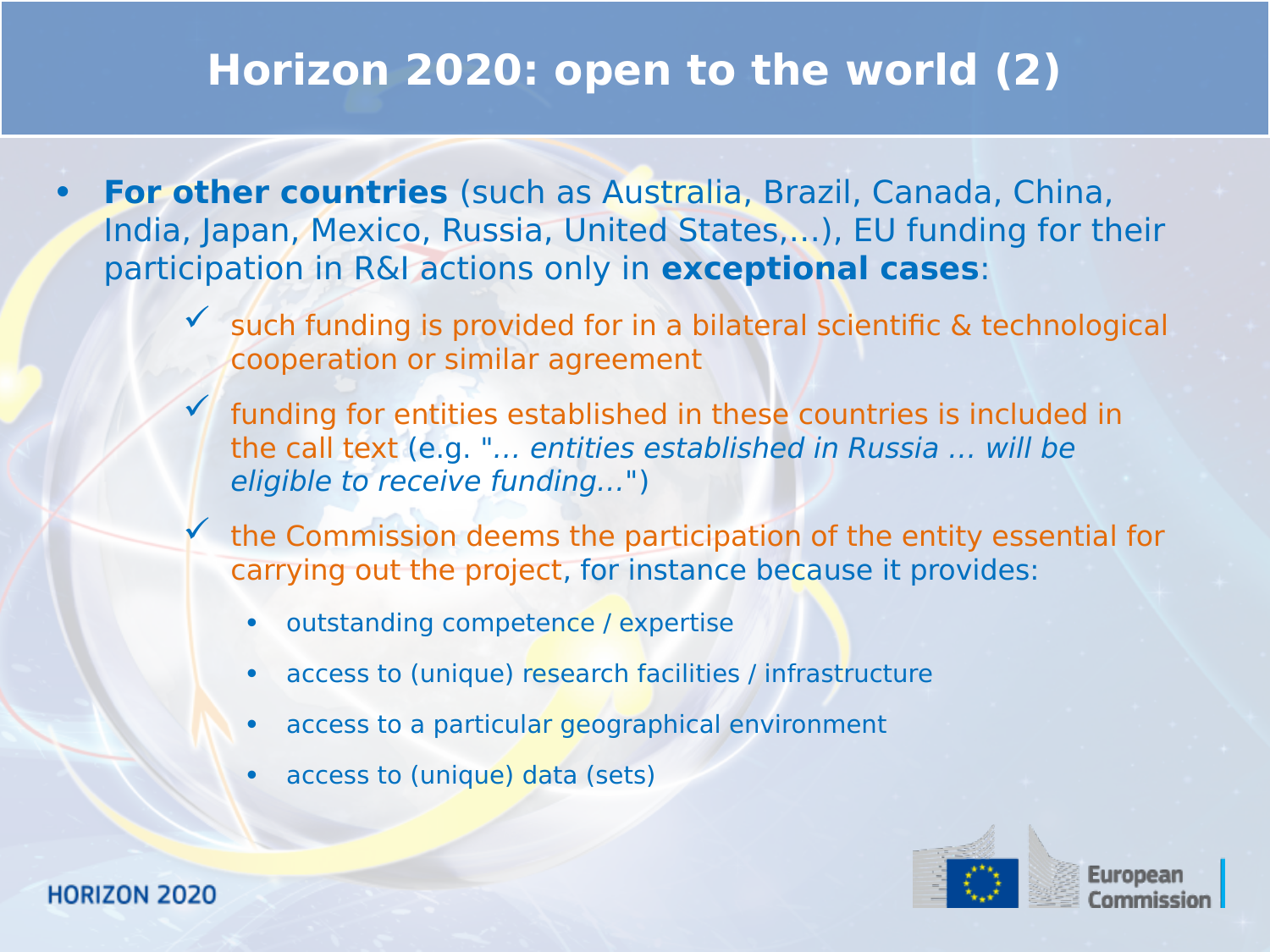

Horizon 2020: open to the world (2)
For other countries (such as Australia, Brazil, Canada, China, India, Japan, Mexico, Russia, United States,…), EU funding for their participation in R&I actions only in exceptional cases:
such funding is provided for in a bilateral scientific & technological cooperation or similar agreement
funding for entities established in these countries is included in the call text (e.g. "… entities established in Russia … will be eligible to receive funding…")
the Commission deems the participation of the entity essential for carrying out the project, for instance because it provides:
outstanding competence / expertise
access to (unique) research facilities / infrastructure
access to a particular geographical environment
access to (unique) data (sets)